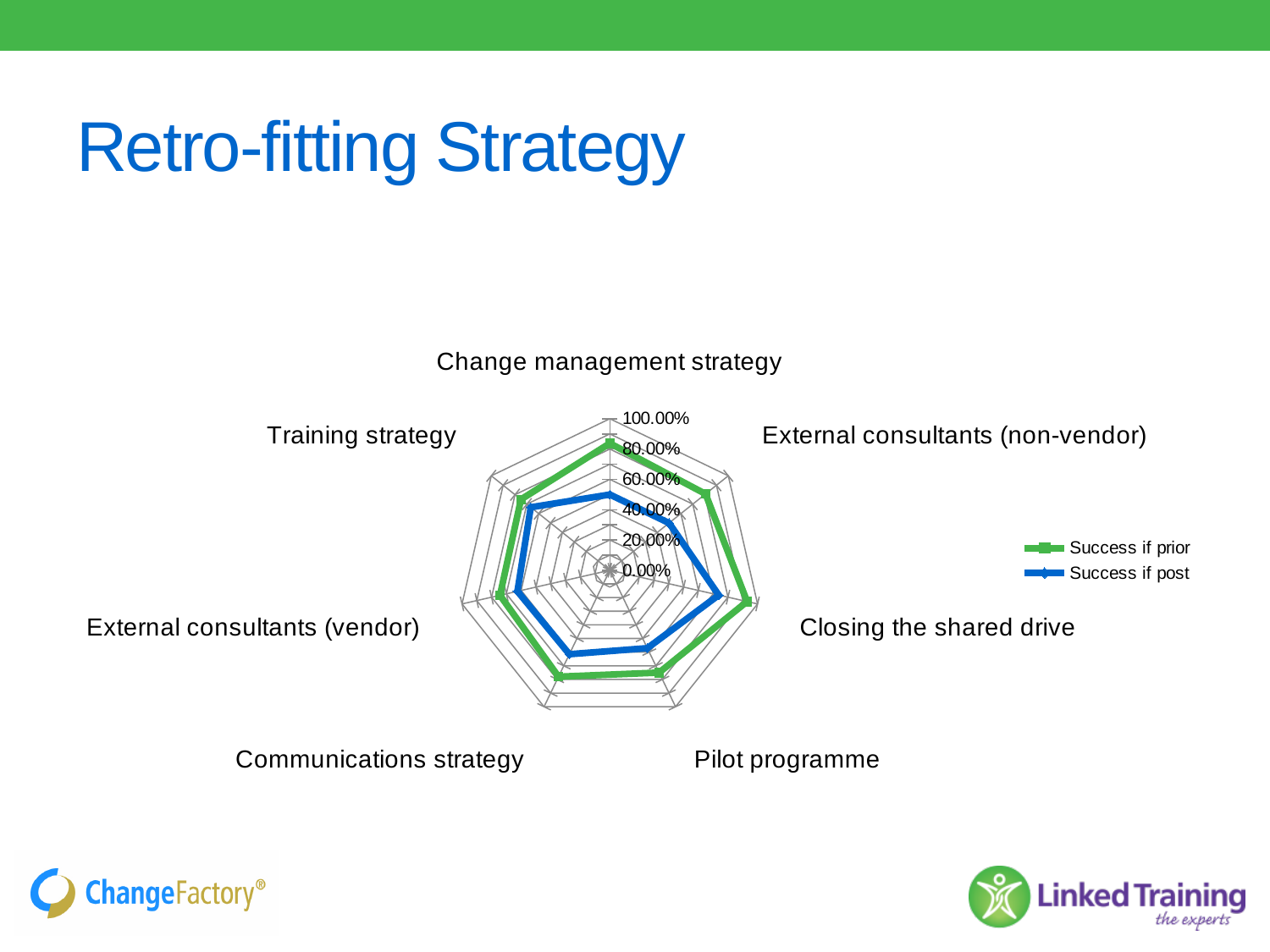

# Retro-fitting Strategy

### Chart

| Category | Success if prior | Success if post |
|---|---|---|
| Change management strategy | 0.838 | 0.5 |
| External consultants (non-vendor) | 0.808 | 0.5 |
| Closing the shared drive | 0.929 | 0.737 |
| Pilot programme | 0.75 | 0.571 |
| Communications strategy | 0.78 | 0.615 |
| External consultants (vendor) | 0.743 | 0.625 |
| Training strategy | 0.75 | 0.667 |